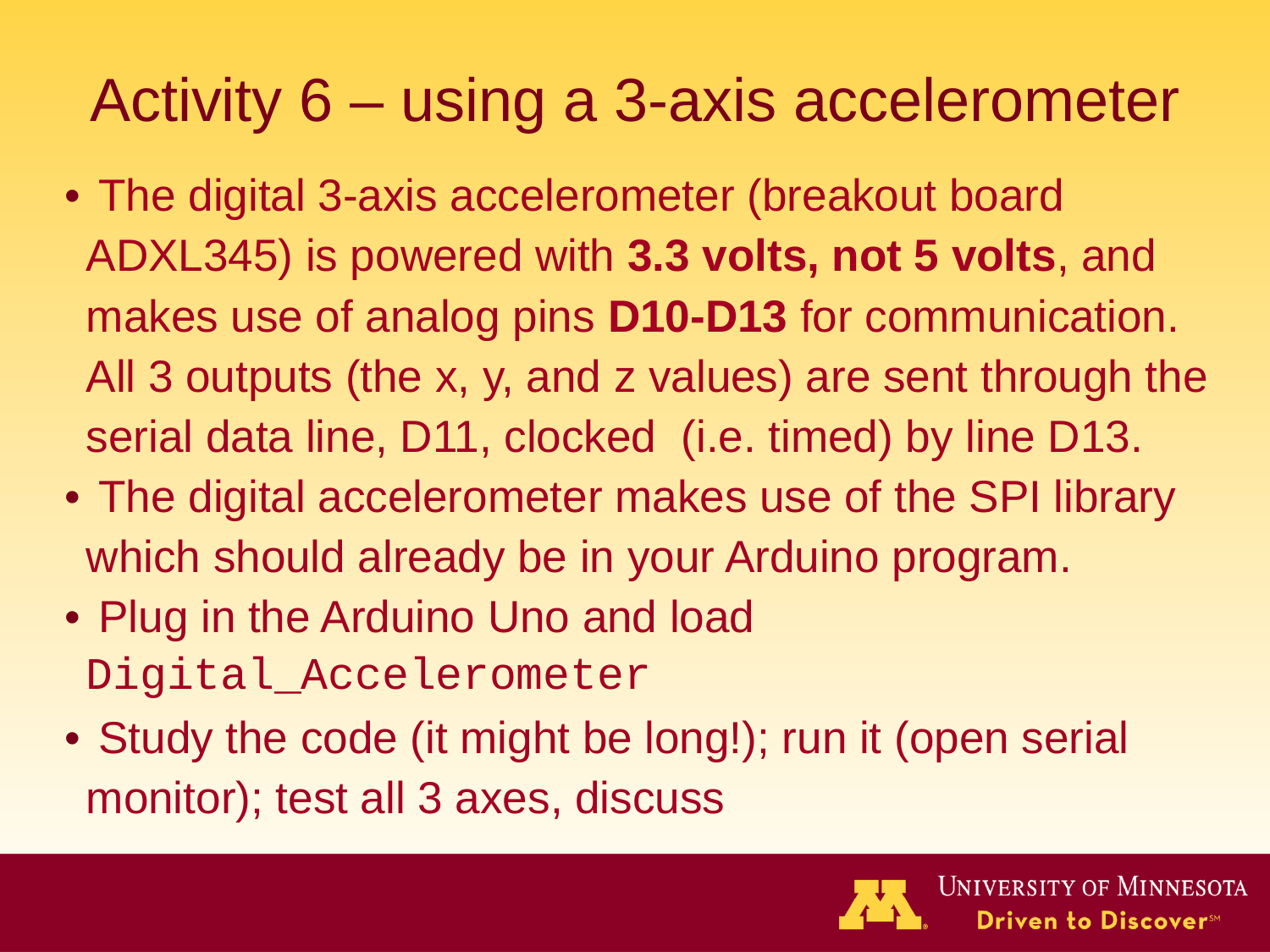

# Activity 6 – using a 3-axis accelerometer
 The digital 3-axis accelerometer (breakout board ADXL345) is powered with 3.3 volts, not 5 volts, and makes use of analog pins D10-D13 for communication. All 3 outputs (the x, y, and z values) are sent through the serial data line, D11, clocked  (i.e. timed) by line D13.
 The digital accelerometer makes use of the SPI library which should already be in your Arduino program.
 Plug in the Arduino Uno and load Digital_Accelerometer
 Study the code (it might be long!); run it (open serial monitor); test all 3 axes, discuss